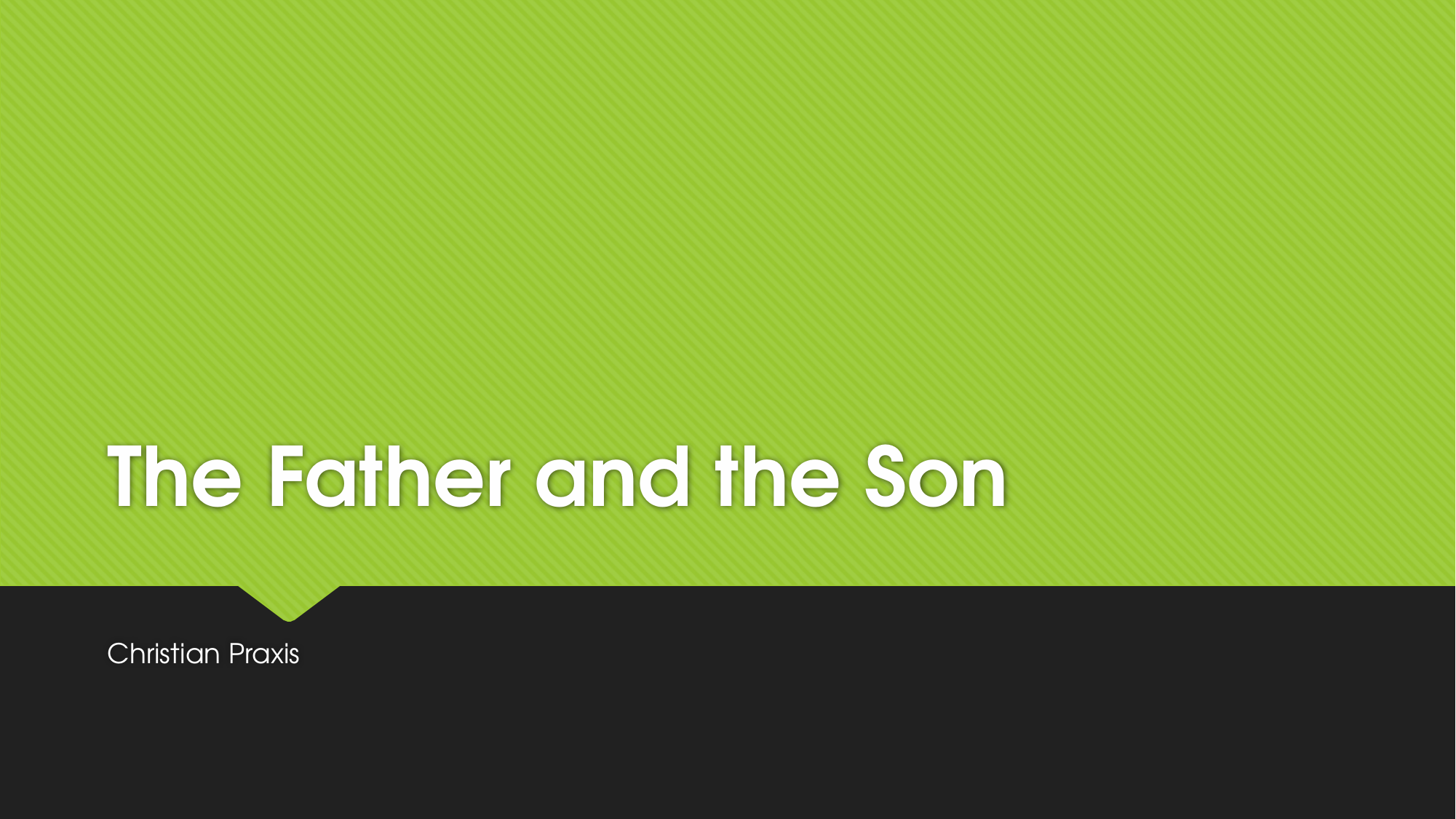

# The Father and the Son
Christian Praxis